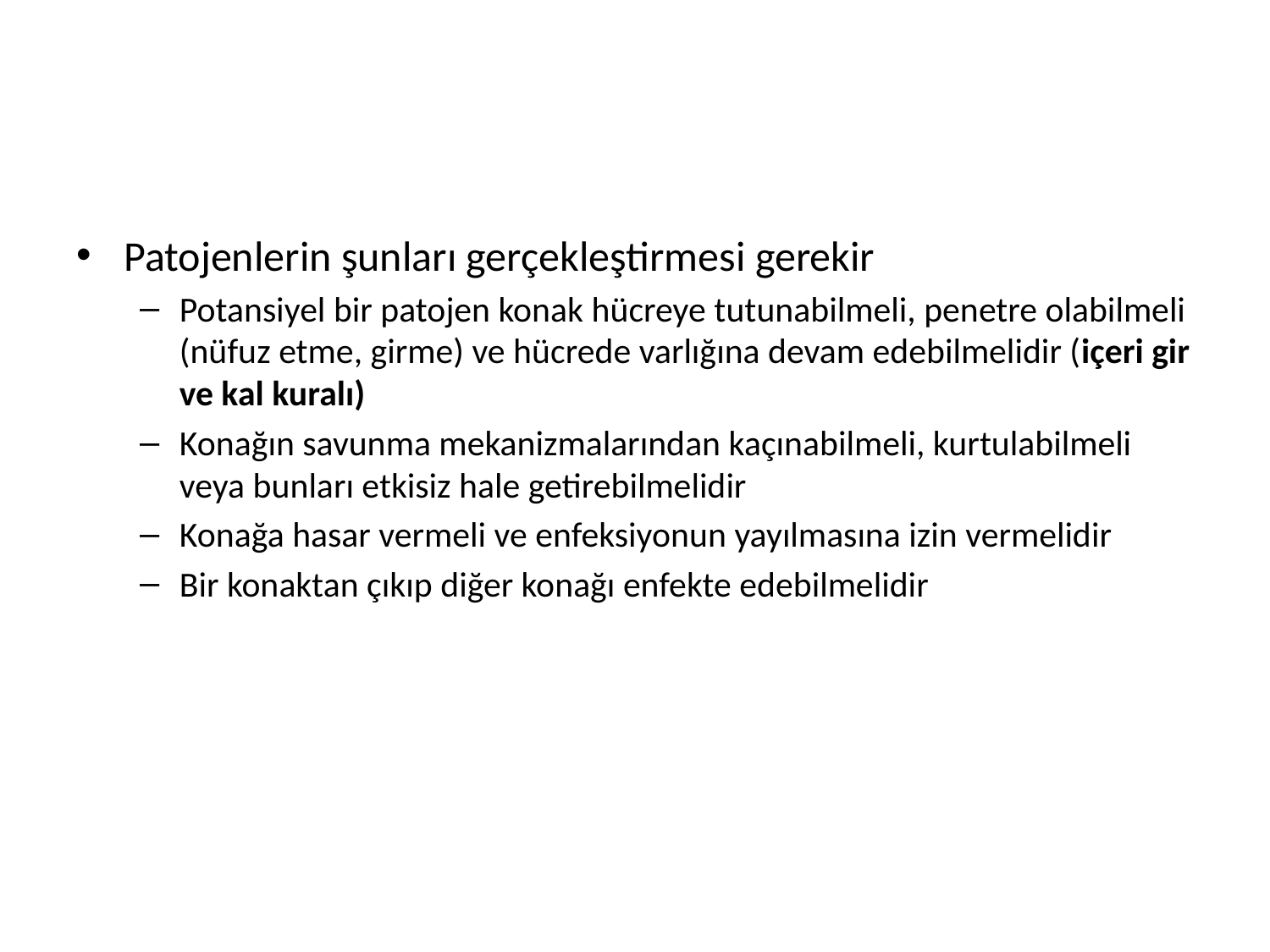

#
Patojenlerin şunları gerçekleştirmesi gerekir
Potansiyel bir patojen konak hücreye tutunabilmeli, penetre olabilmeli (nüfuz etme, girme) ve hücrede varlığına devam edebilmelidir (içeri gir ve kal kuralı)
Konağın savunma mekanizmalarından kaçınabilmeli, kurtulabilmeli veya bunları etkisiz hale getirebilmelidir
Konağa hasar vermeli ve enfeksiyonun yayılmasına izin vermelidir
Bir konaktan çıkıp diğer konağı enfekte edebilmelidir